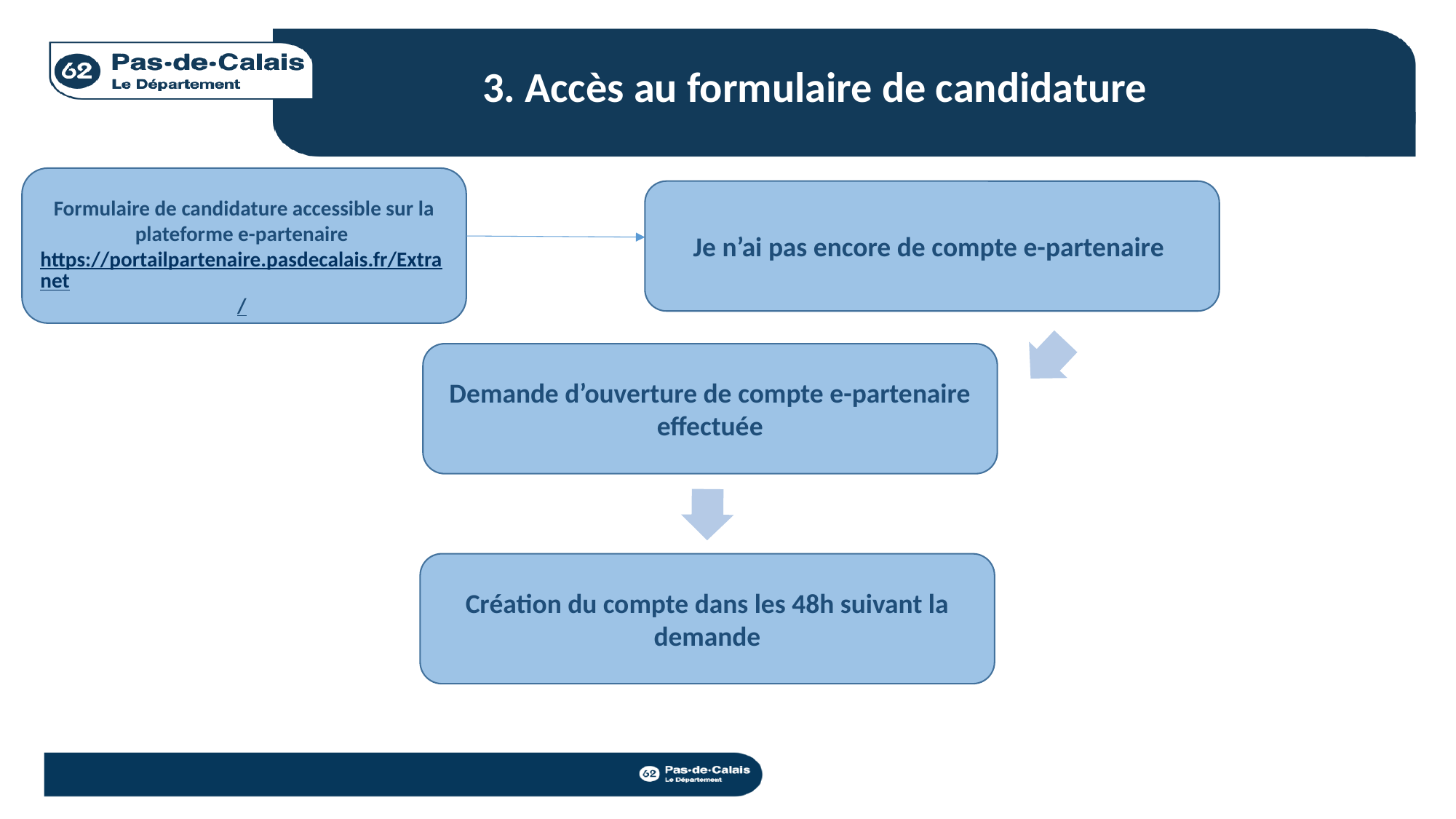

3. Accès au formulaire de candidature
Formulaire de candidature accessible sur la plateforme e-partenaire
https://portailpartenaire.pasdecalais.fr/Extranet/
Je n’ai pas encore de compte e-partenaire

Demande d’ouverture de compte e-partenaire effectuée

Création du compte dans les 48h suivant la demande